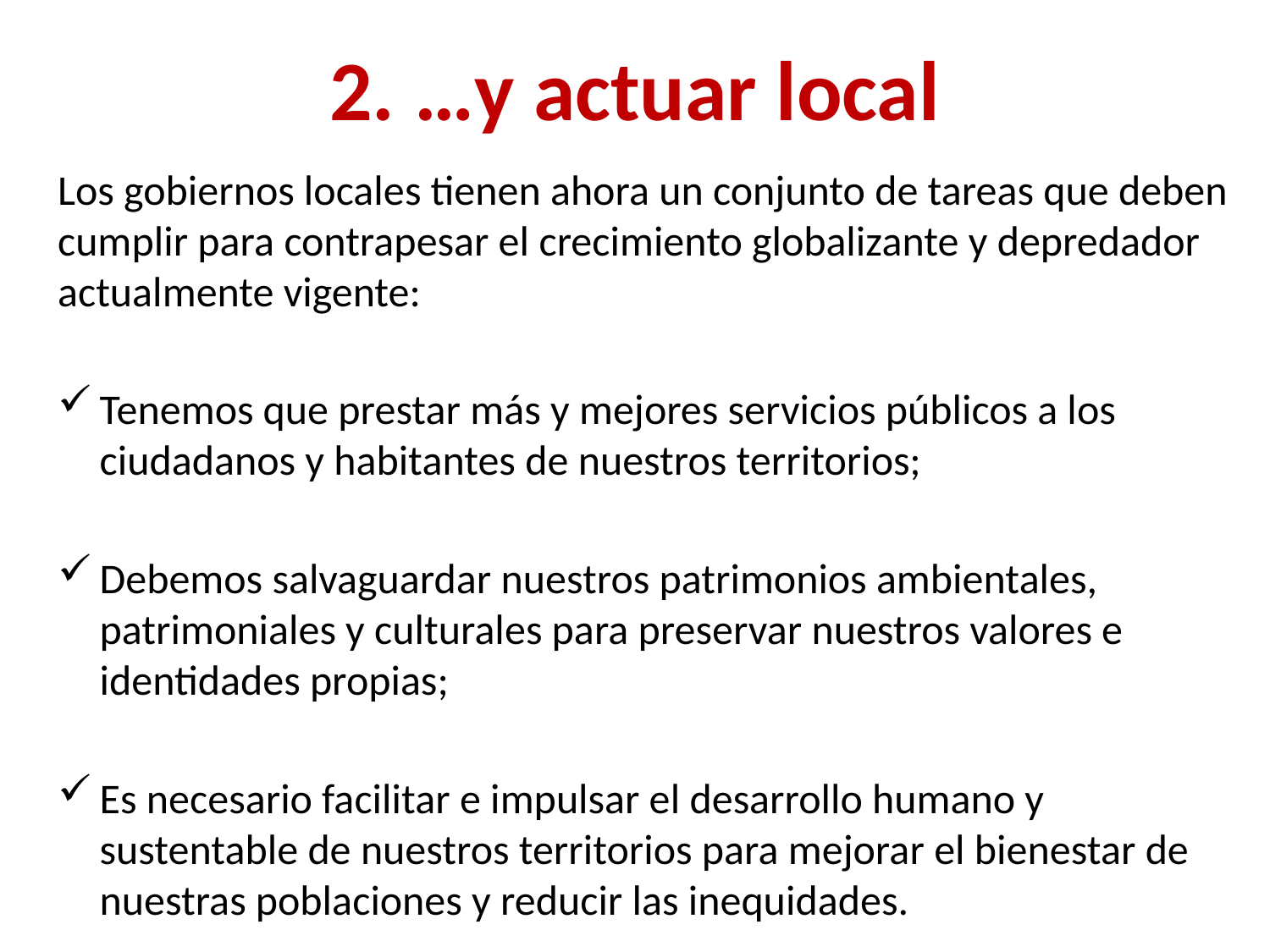

# 2. …y actuar local
Los gobiernos locales tienen ahora un conjunto de tareas que deben cumplir para contrapesar el crecimiento globalizante y depredador actualmente vigente:

Tenemos que prestar más y mejores servicios públicos a los ciudadanos y habitantes de nuestros territorios;

Debemos salvaguardar nuestros patrimonios ambientales, patrimoniales y culturales para preservar nuestros valores e identidades propias;

Es necesario facilitar e impulsar el desarrollo humano y sustentable de nuestros territorios para mejorar el bienestar de nuestras poblaciones y reducir las inequidades.